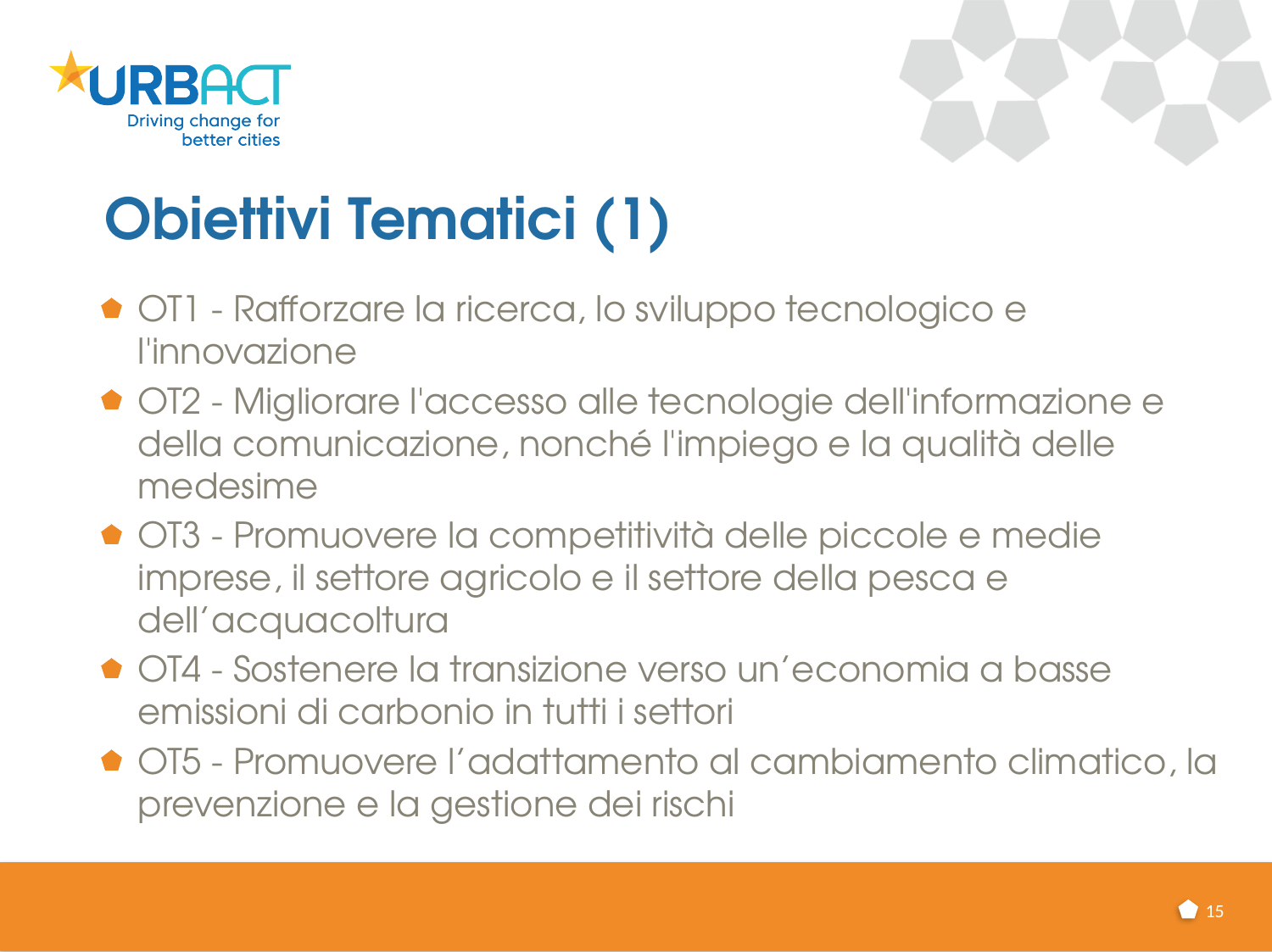

# Obiettivi Tematici (1)
OT1 - Rafforzare la ricerca, lo sviluppo tecnologico e l'innovazione
OT2 - Migliorare l'accesso alle tecnologie dell'informazione e della comunicazione, nonché l'impiego e la qualità delle medesime
OT3 - Promuovere la competitività delle piccole e medie imprese, il settore agricolo e il settore della pesca e dell’acquacoltura
OT4 - Sostenere la transizione verso un’economia a basse emissioni di carbonio in tutti i settori
OT5 - Promuovere l’adattamento al cambiamento climatico, la prevenzione e la gestione dei rischi

15